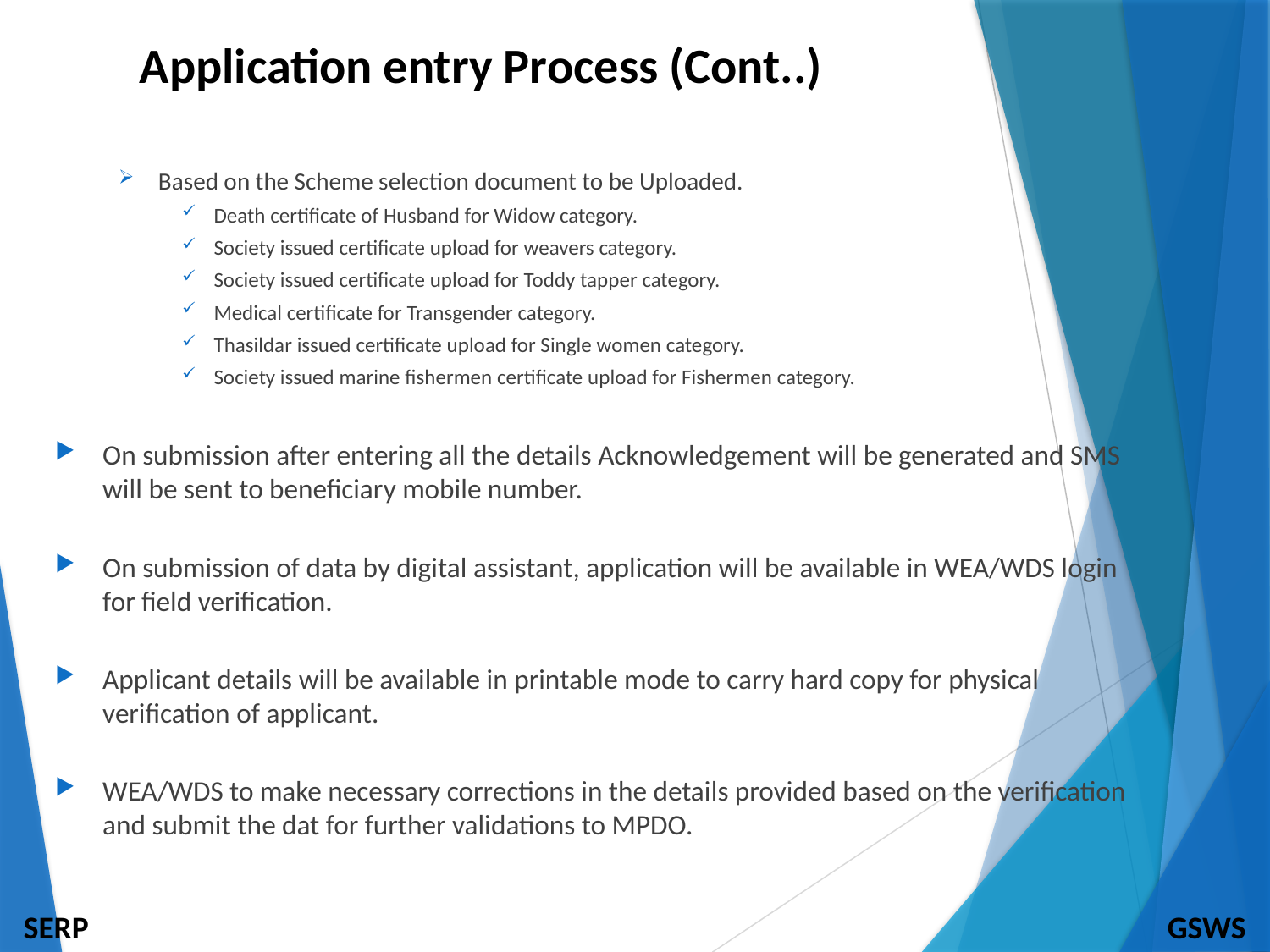

Application entry Process (Cont..)
Based on the Scheme selection document to be Uploaded.
Death certificate of Husband for Widow category.
Society issued certificate upload for weavers category.
Society issued certificate upload for Toddy tapper category.
Medical certificate for Transgender category.
Thasildar issued certificate upload for Single women category.
Society issued marine fishermen certificate upload for Fishermen category.

On submission after entering all the details Acknowledgement will be generated and SMS will be sent to beneficiary mobile number.

On submission of data by digital assistant, application will be available in WEA/WDS login for field verification.

Applicant details will be available in printable mode to carry hard copy for physical verification of applicant.

WEA/WDS to make necessary corrections in the details provided based on the verification and submit the dat for further validations to MPDO.
SERP
GSWS